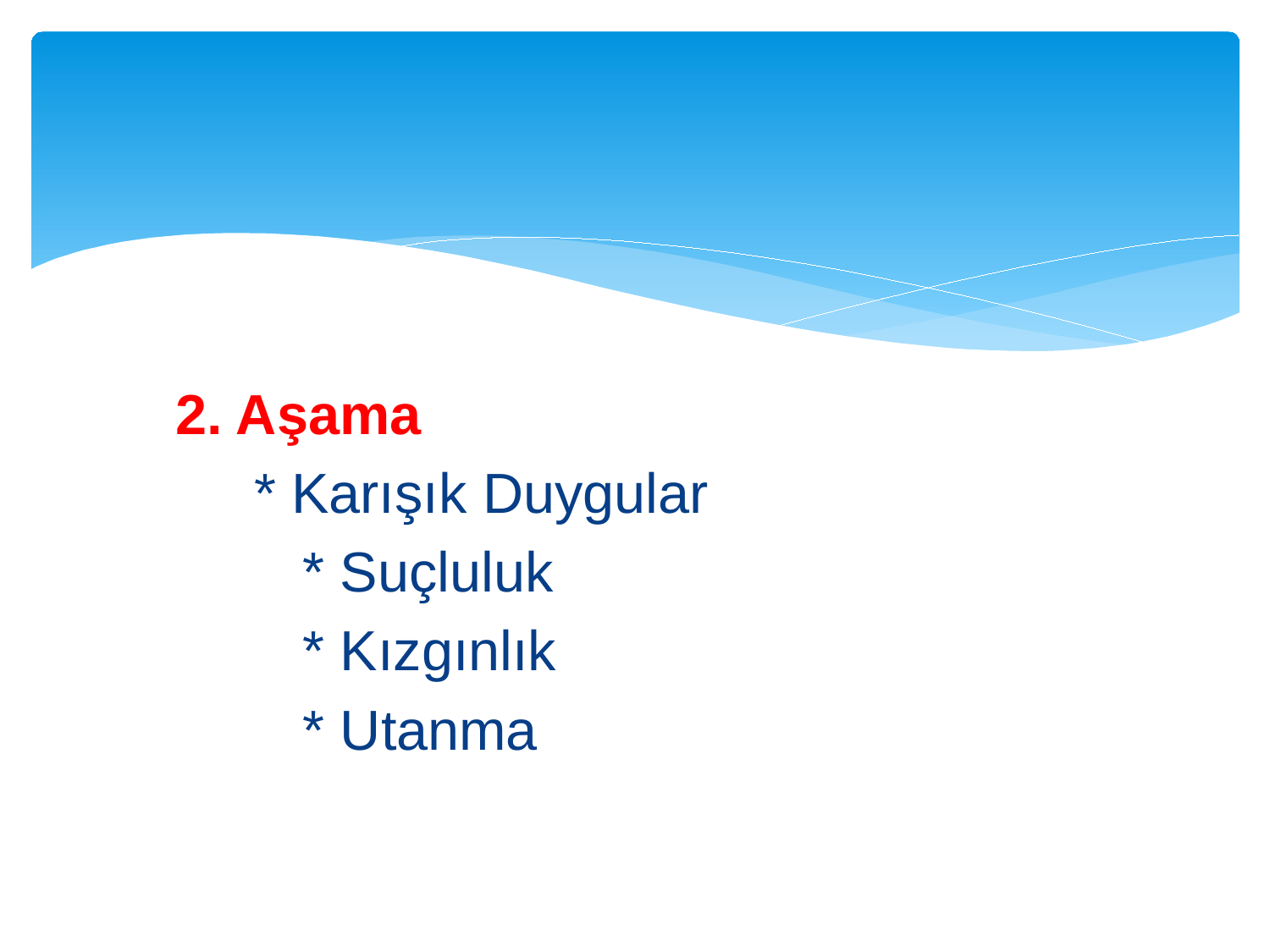

#
2. Aşama
     * Karışık Duygular
	* Suçluluk
	* Kızgınlık
	* Utanma